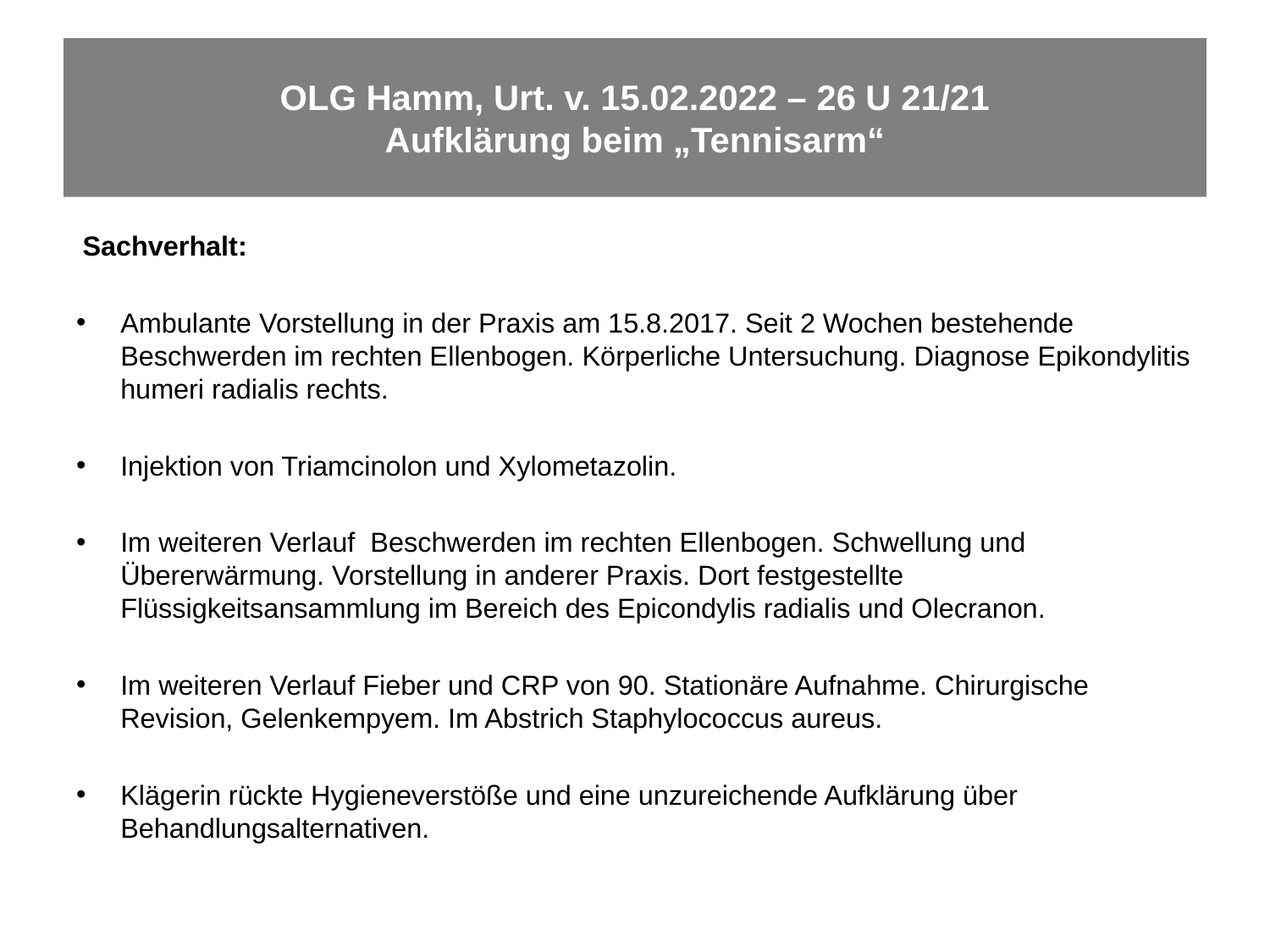

# OLG Hamm, Urt. v. 15.02.2022 – 26 U 21/21 Aufklärung beim „Tennisarm“
 Sachverhalt:

Ambulante Vorstellung in der Praxis am 15.8.2017. Seit 2 Wochen bestehende Beschwerden im rechten Ellenbogen. Körperliche Untersuchung. Diagnose Epikondylitis humeri radialis rechts.

Injektion von Triamcinolon und Xylometazolin.

Im weiteren Verlauf  Beschwerden im rechten Ellenbogen. Schwellung und Übererwärmung. Vorstellung in anderer Praxis. Dort festgestellte Flüssigkeitsansammlung im Bereich des Epicondylis radialis und Olecranon.

Im weiteren Verlauf Fieber und CRP von 90. Stationäre Aufnahme. Chirurgische Revision, Gelenkempyem. Im Abstrich Staphylococcus aureus.

Klägerin rückte Hygieneverstöße und eine unzureichende Aufklärung über Behandlungsalternativen.